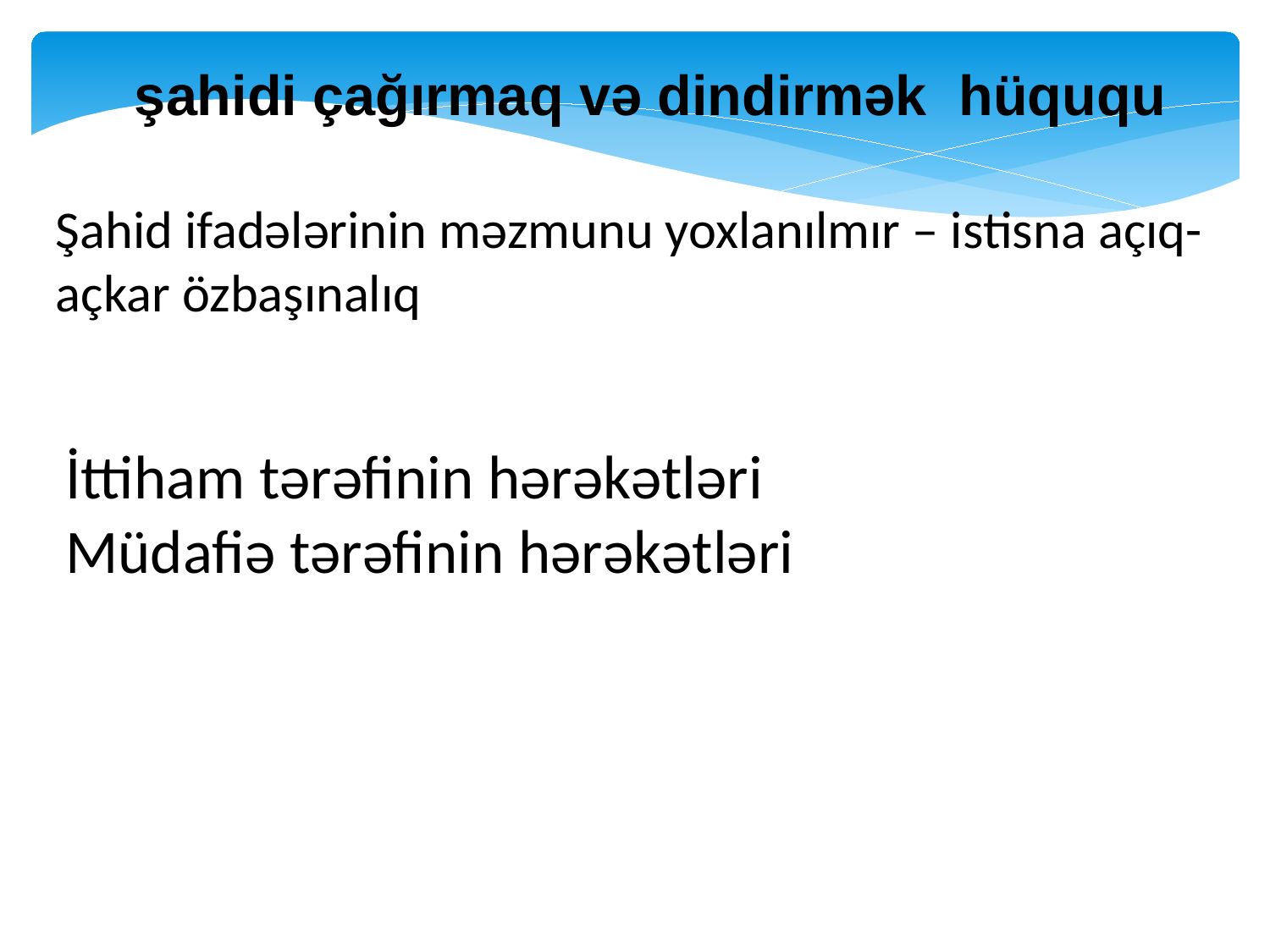

şahidi çağırmaq və dindirmək  hüququ
Şahid ifadələrinin məzmunu yoxlanılmır – istisna açıq-açkar özbaşınalıq
İttiham tərəfinin hərəkətləri
Müdafiə tərəfinin hərəkətləri